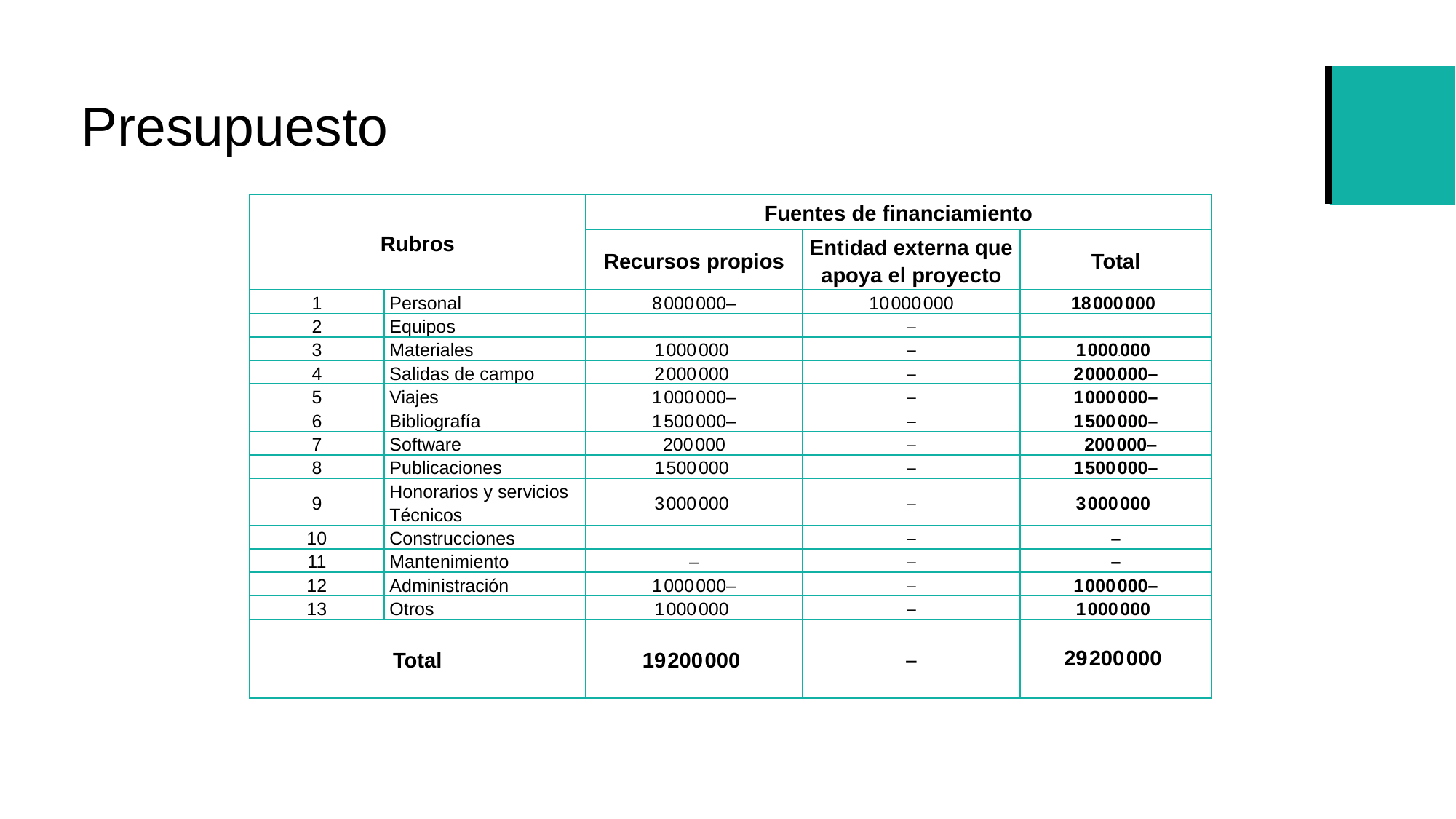

Presupuesto
| Rubros |  | Fuentes de financiamiento |  |  |
| --- | --- | --- | --- | --- |
|  |  | Recursos propios | Entidad externa que apoya el proyecto | Total |
| 1 | Personal | 8 000 000– | 10 000 000 | 18 000 000 |
| 2 | Equipos |  | – |  |
| 3 | Materiales | 1 000 000 | – | 1 000.000 |
| 4 | Salidas de campo | 2 000 000 | – | 2 000.000– |
| 5 | Viajes | 1 000 000– | – | 1 000 000– |
| 6 | Bibliografía | 1 500 000– | – | 1 500 000– |
| 7 | Software | 200 000 | – | 200 000– |
| 8 | Publicaciones | 1 500 000 | – | 1 500 000– |
| 9 | Honorarios y servicios Técnicos | 3 000 000 | – | 3 000 000 |
| 10 | Construcciones |  | – | – |
| 11 | Mantenimiento | – | – | – |
| 12 | Administración | 1 000 000– | – | 1 000 000– |
| 13 | Otros | 1 000 000 | – | 1 000 000 |
| Total |  | 19 200 000 | – | 29 200 000 |